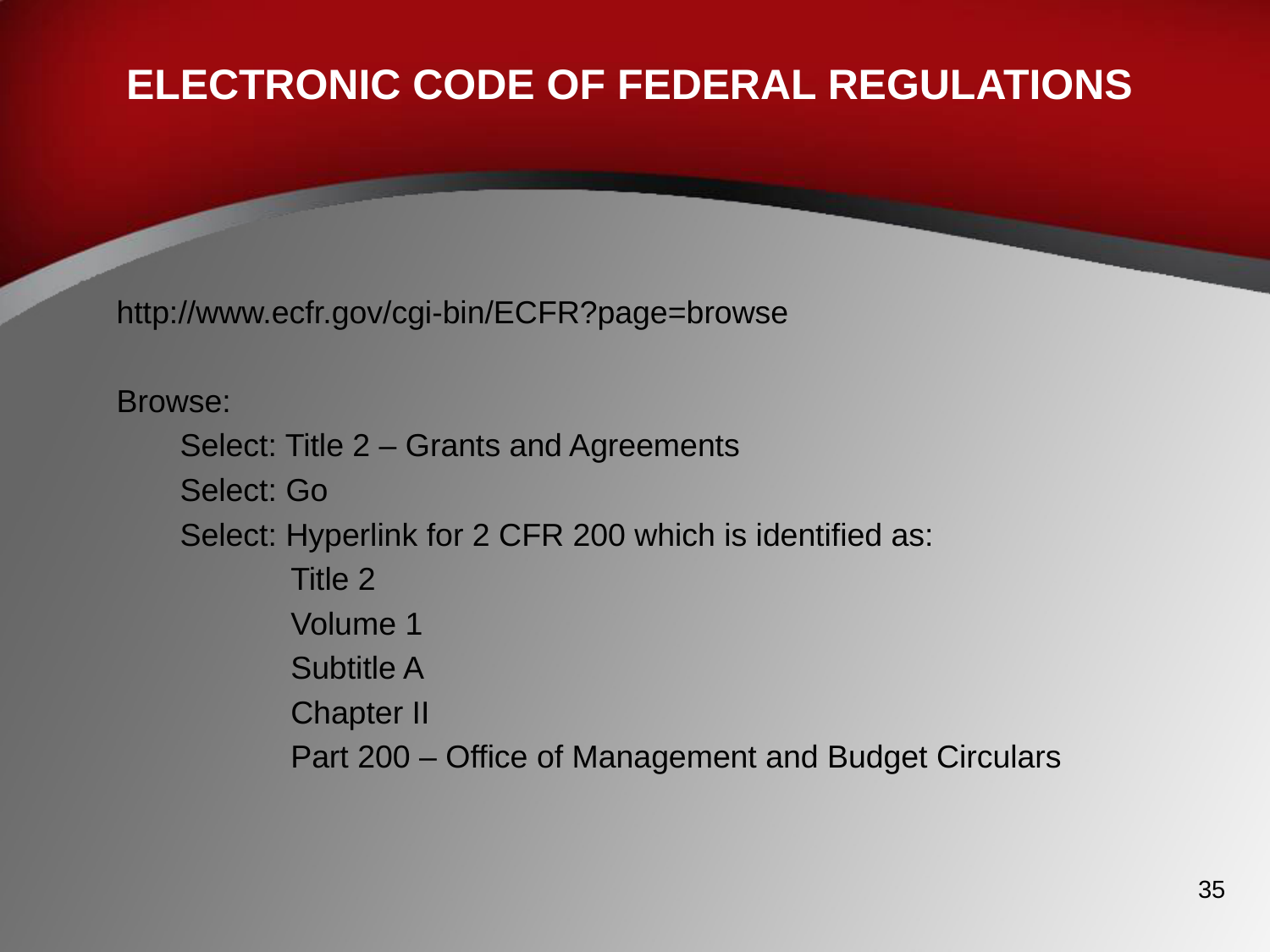

# ELECTRONIC CODE OF FEDERAL REGULATIONS
http://www.ecfr.gov/cgi-bin/ECFR?page=browse

Browse:
Select: Title 2 – Grants and Agreements
Select: Go
Select: Hyperlink for 2 CFR 200 which is identified as:
Title 2
Volume 1
Subtitle A
Chapter II
Part 200 – Office of Management and Budget Circulars
35